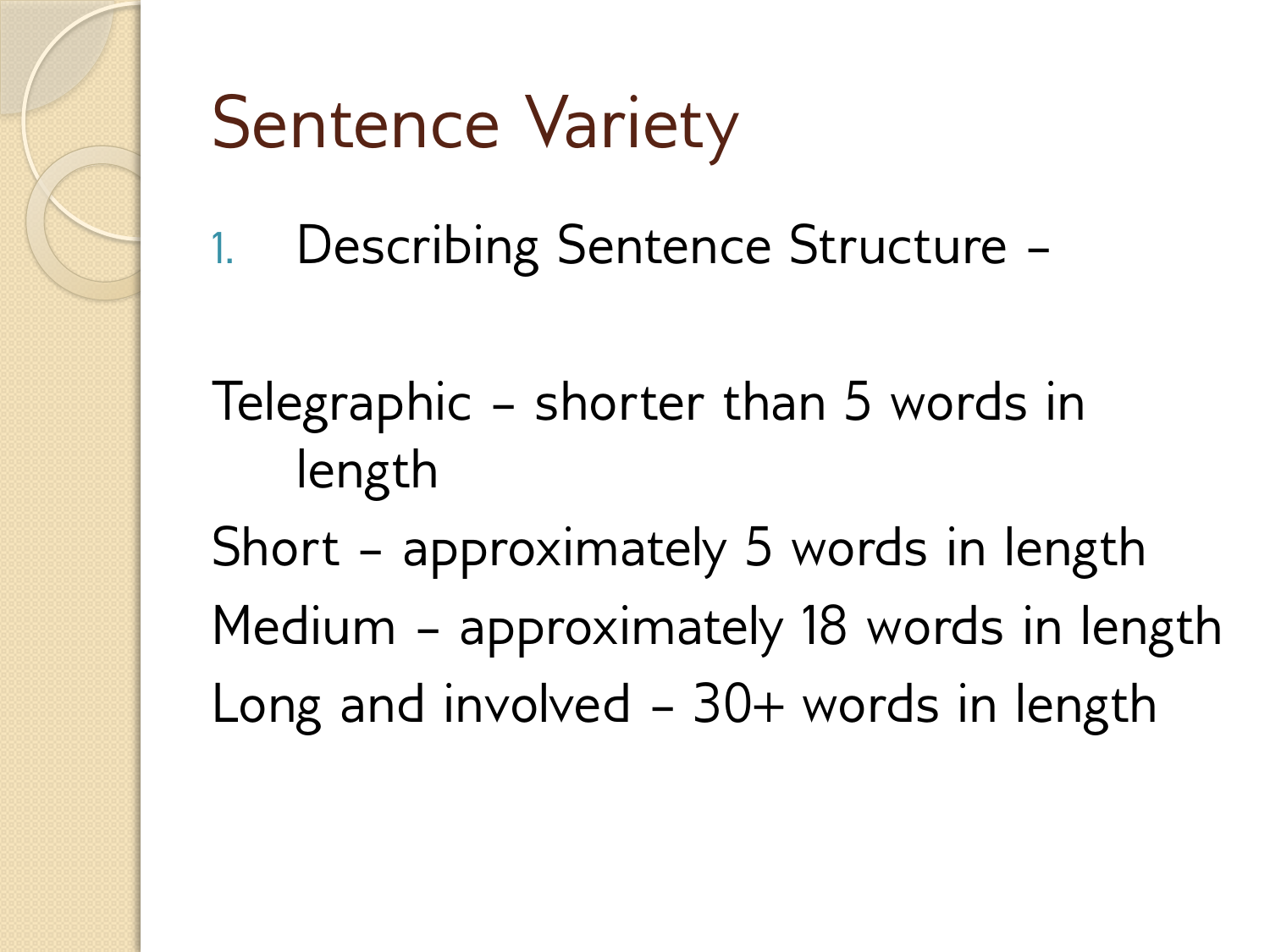

# Sentence Variety
Describing Sentence Structure –

Telegraphic – shorter than 5 words in length
Short – approximately 5 words in length
Medium – approximately 18 words in length
Long and involved – 30+ words in length